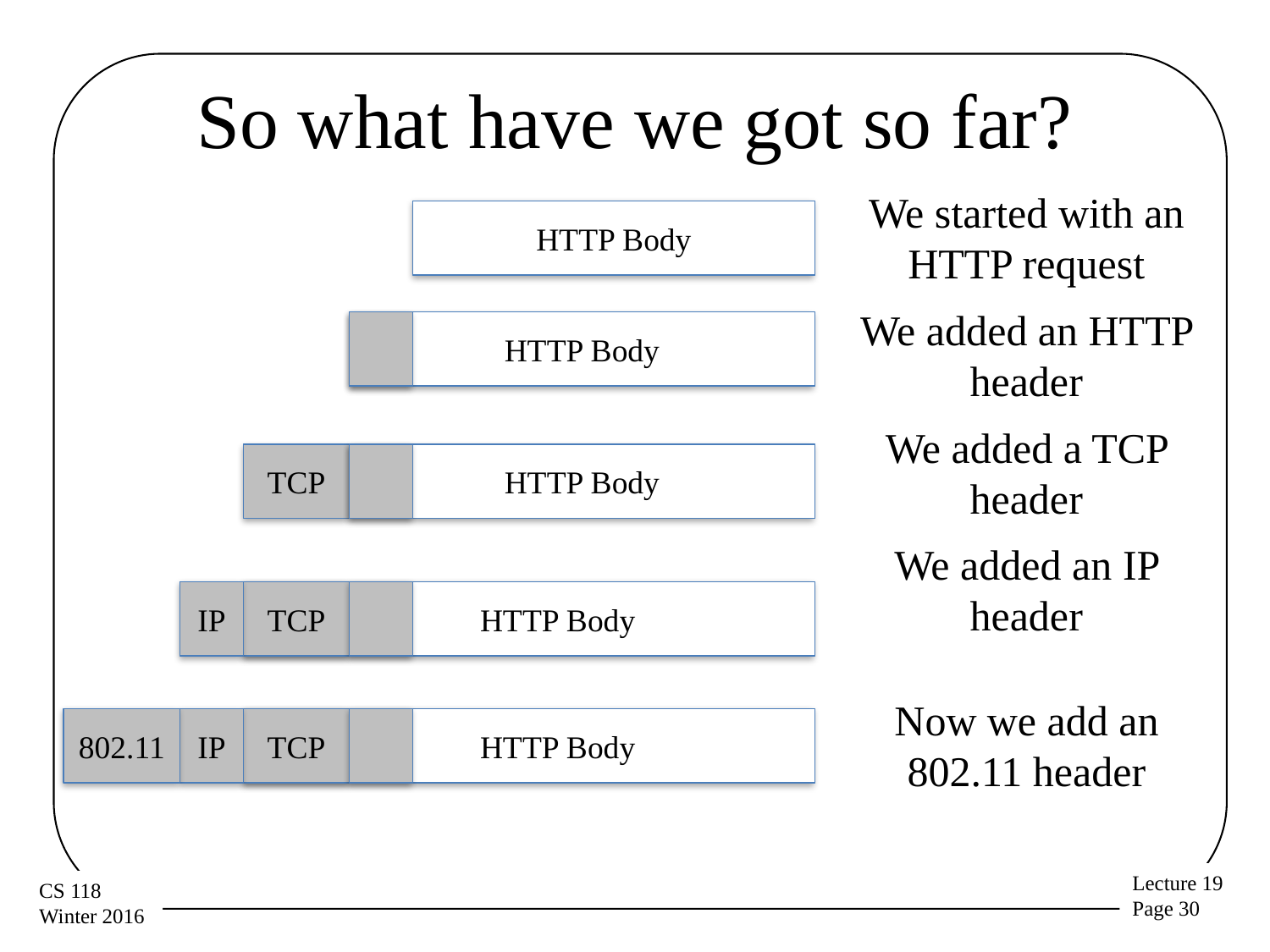

# So what have we got so far?
We started with an HTTP request
HTTP Body

We added an HTTP header
HTTP Body

We added a TCP header
TCP
HTTP Body

We added an IP header
IP

TCP

HTTP Body
Now we add an 802.11 header
802.11
IP

TCP

HTTP Body